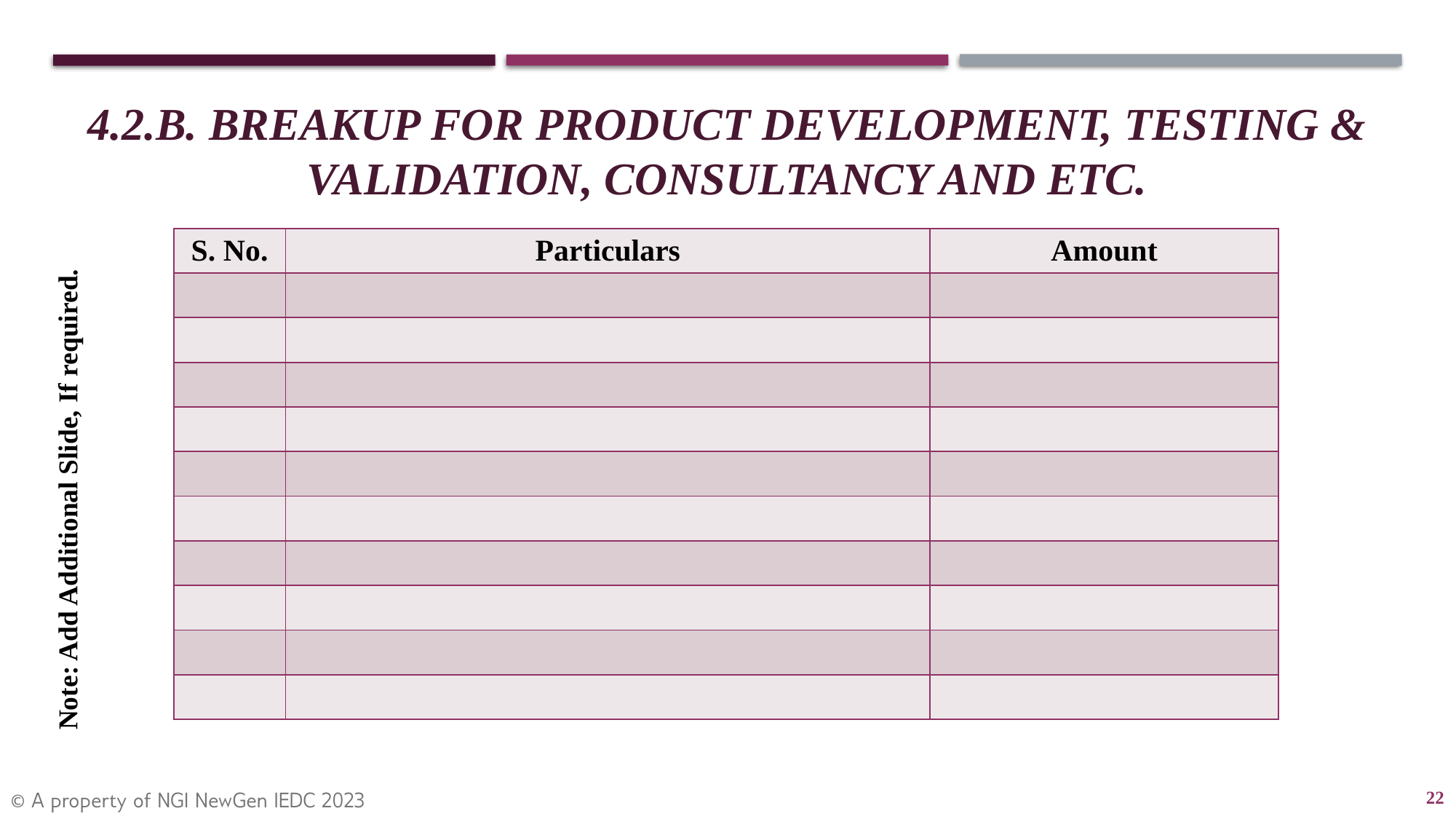

4.2.B. BREAKUP FOr Product Development, Testing & Validation, Consultancy and etc.
| S. No. | Particulars | Amount |
| --- | --- | --- |
|  |  |  |
|  |  |  |
|  |  |  |
|  |  |  |
|  |  |  |
|  |  |  |
|  |  |  |
|  |  |  |
|  |  |  |
|  |  |  |
Note: Add Additional Slide, If required.
22
© A property of NGI NewGen IEDC 2023